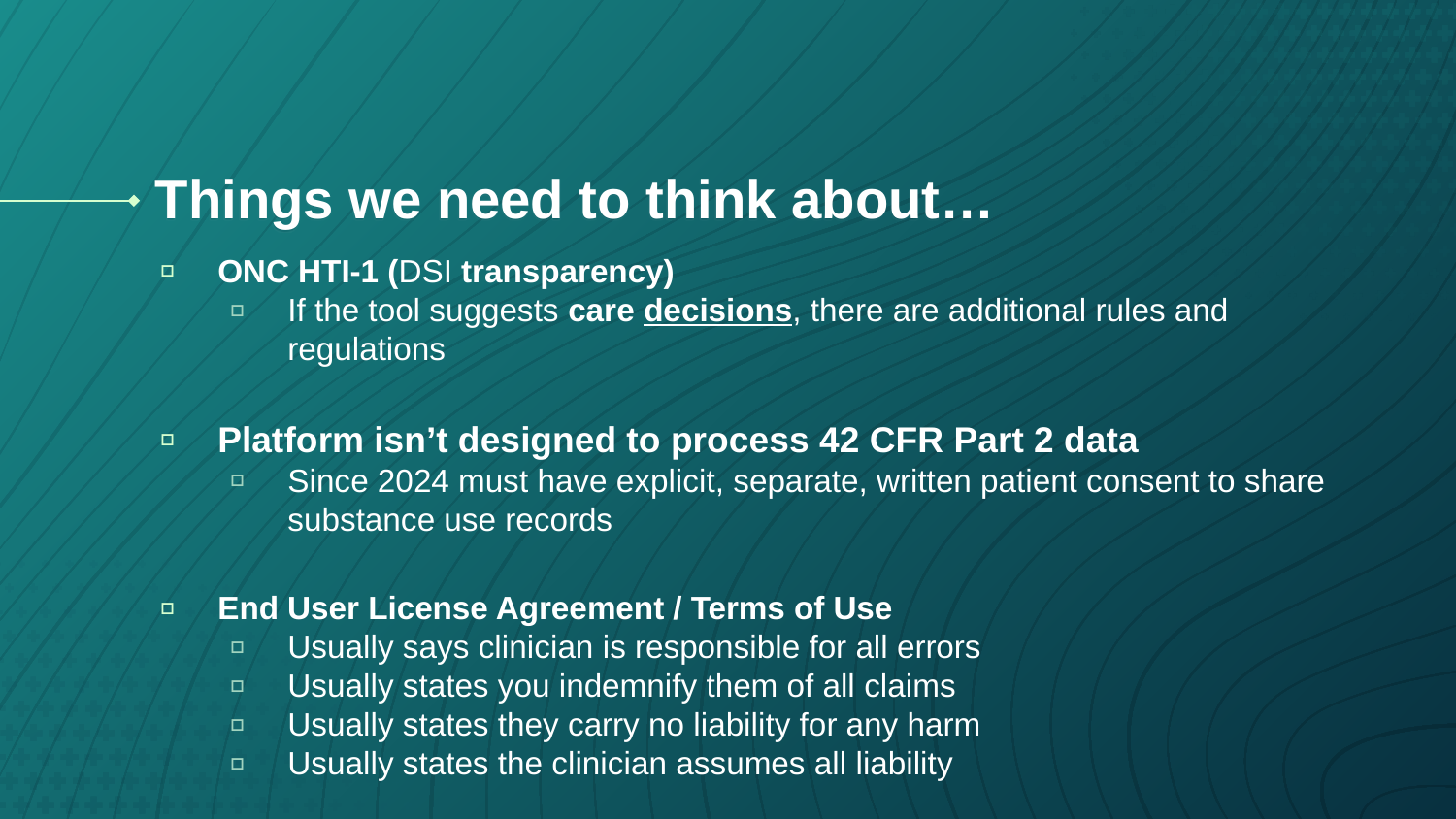

# Things we need to think about…
ONC HTI‑1 (DSI transparency)
If the tool suggests care decisions, there are additional rules and regulations
Platform isn’t designed to process 42 CFR Part 2 data
Since 2024 must have explicit, separate, written patient consent to share substance use records
End User License Agreement / Terms of Use
Usually says clinician is responsible for all errors
Usually states you indemnify them of all claims
Usually states they carry no liability for any harm
Usually states the clinician assumes all liability